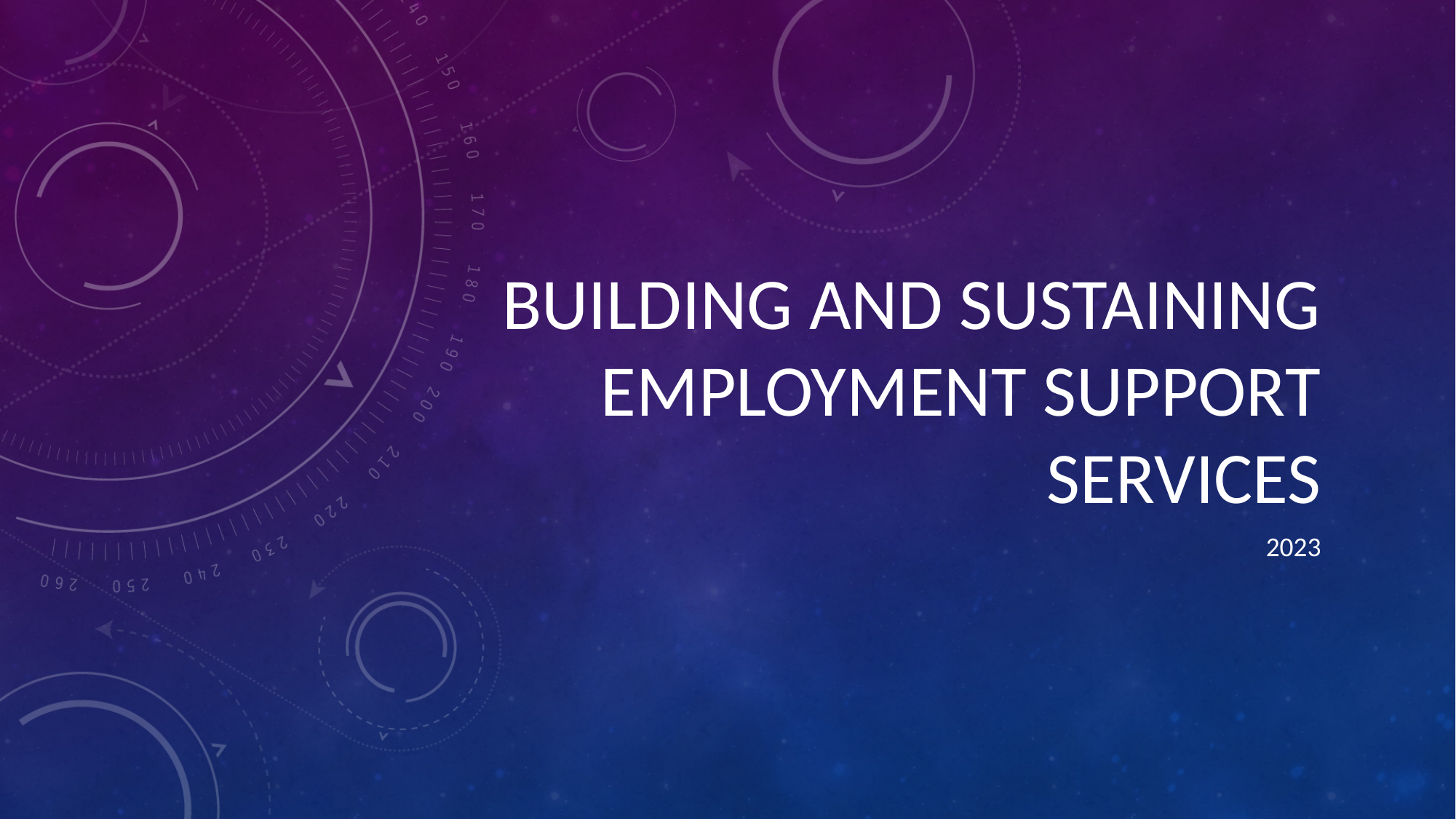

# Building and Sustaining employment support Services
2023